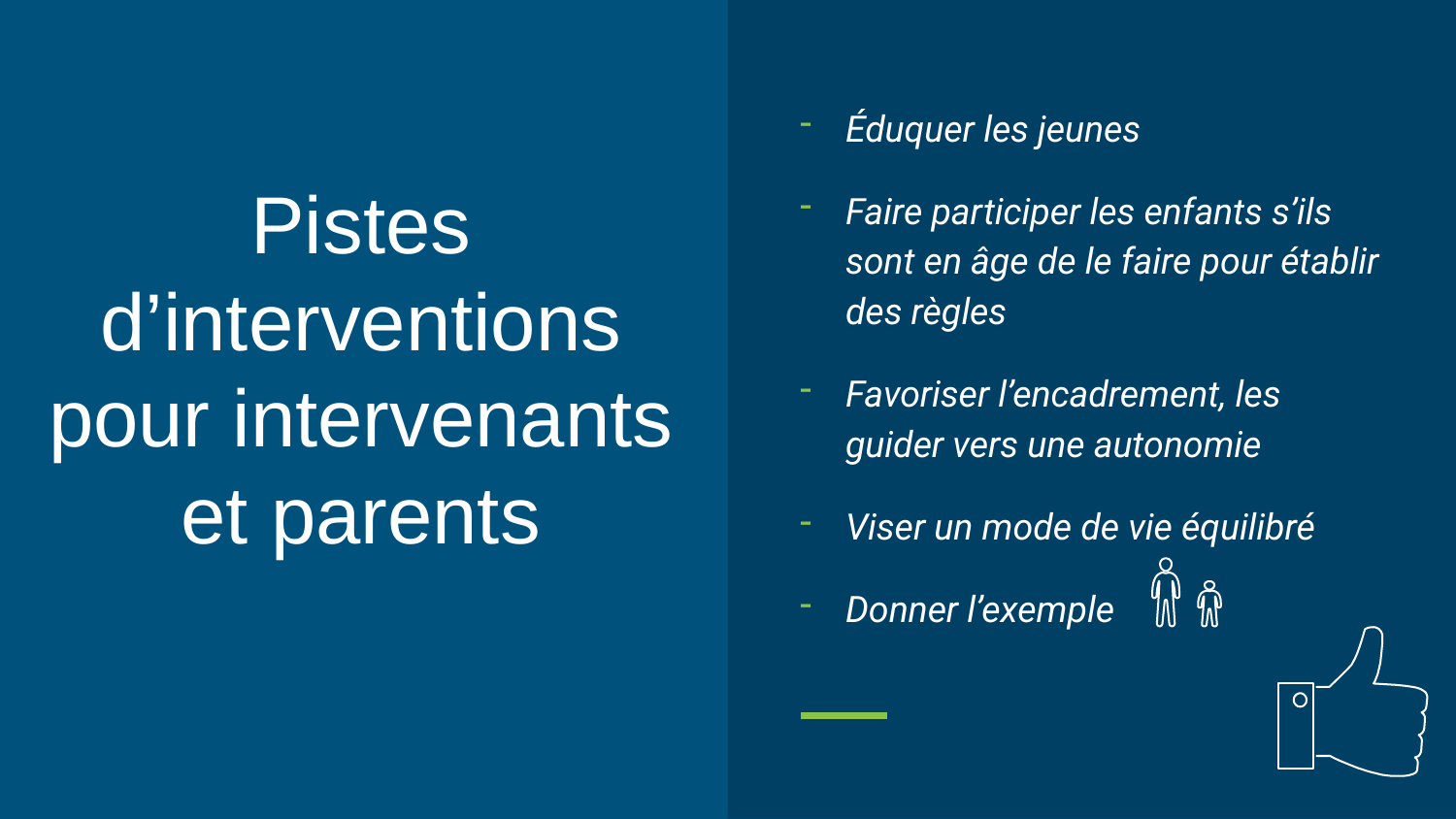

Éduquer les jeunes
Faire participer les enfants s’ils sont en âge de le faire pour établir des règles
Favoriser l’encadrement, les guider vers une autonomie
Viser un mode de vie équilibré
Donner l’exemple

# Pistes d’interventions pour intervenants et parents